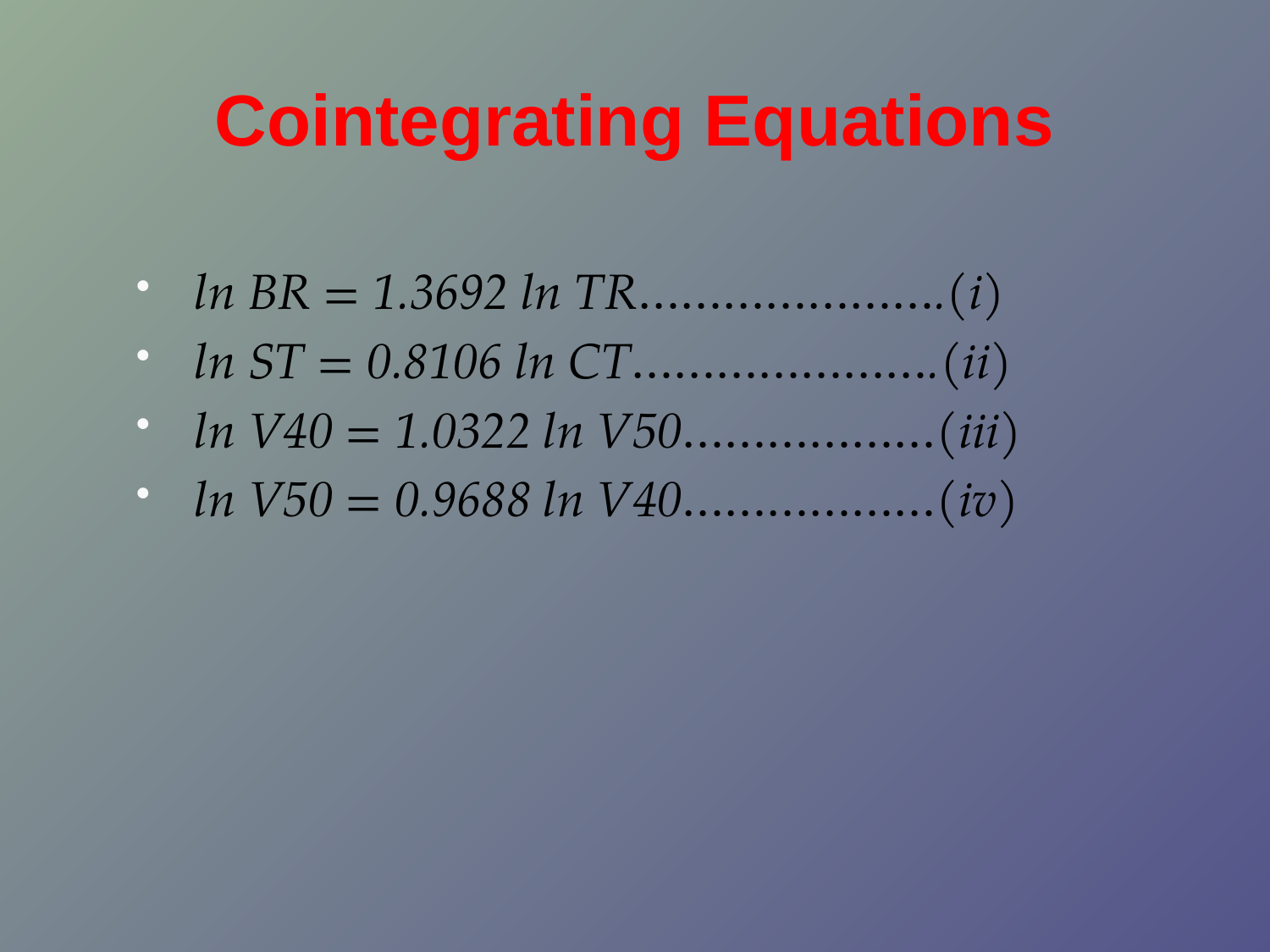

# Cointegrating Equations
ln BR = 1.3692 ln TR………………….(i)
ln ST = 0.8106 ln CT………………….(ii)
ln V40 = 1.0322 ln V50………………(iii)
ln V50 = 0.9688 ln V40………………(iv)